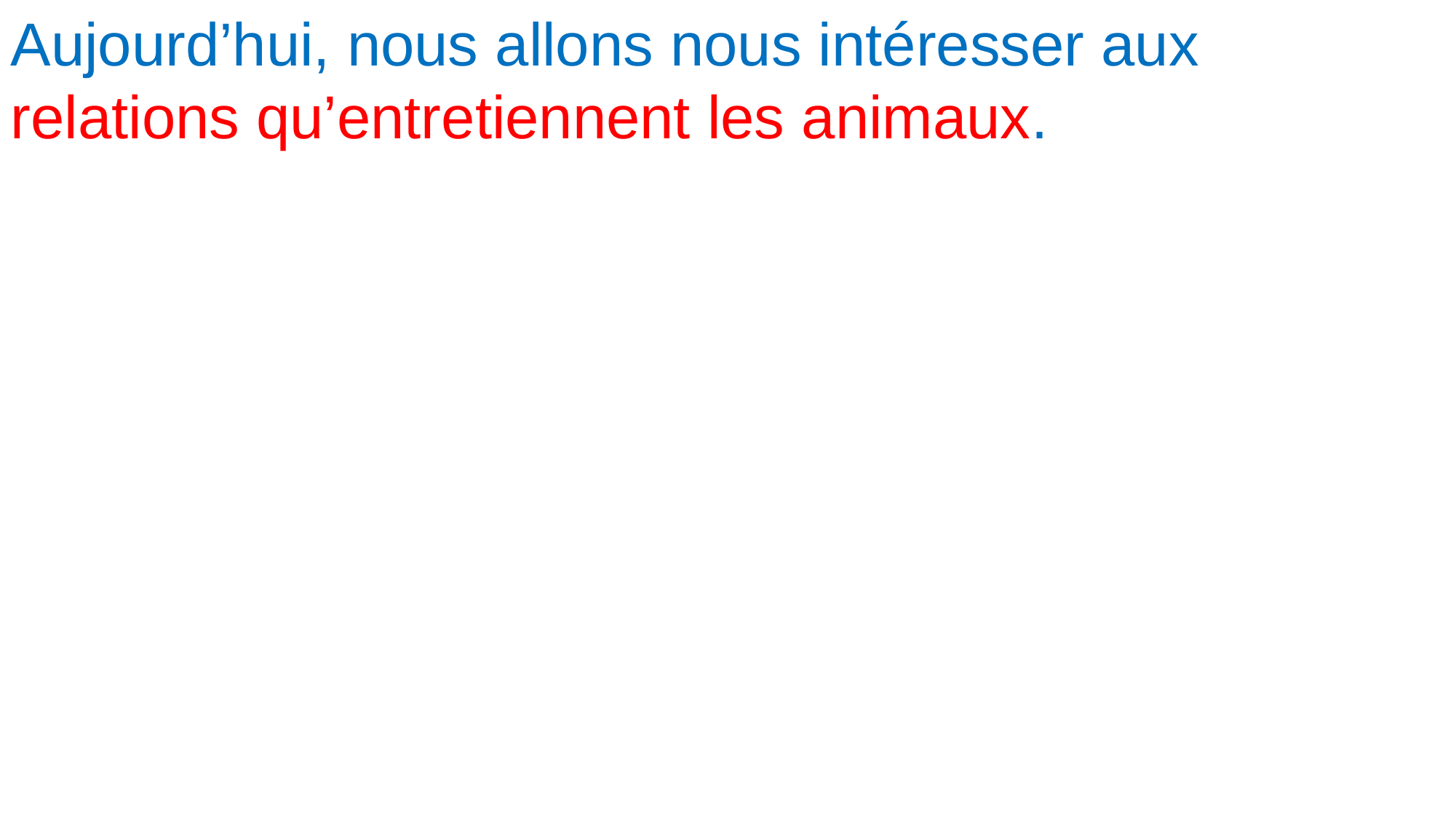

Aujourd’hui, nous allons nous intéresser aux relations qu’entretiennent les animaux.